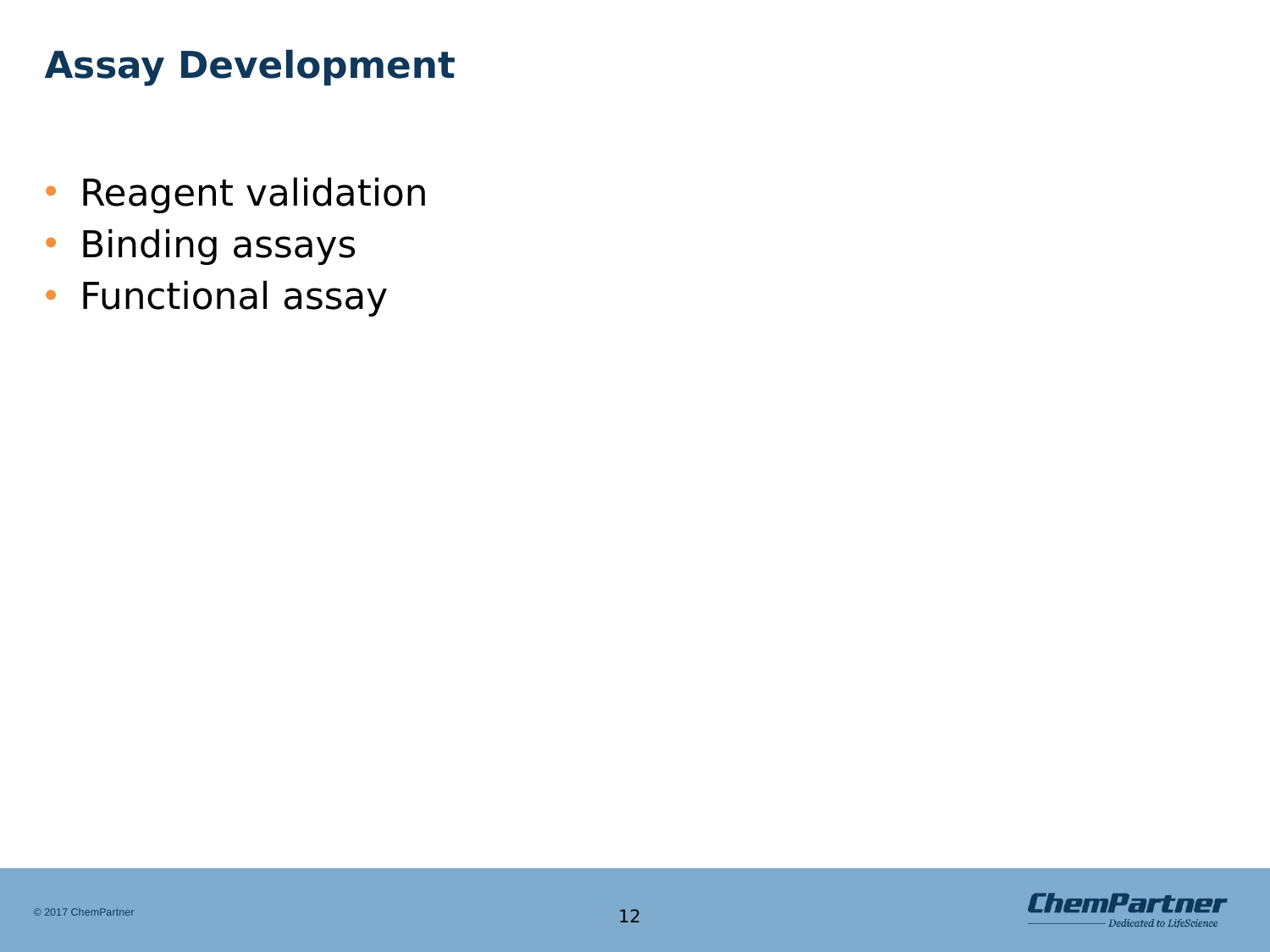

# Assay Development
Reagent validation
Binding assays
Functional assay